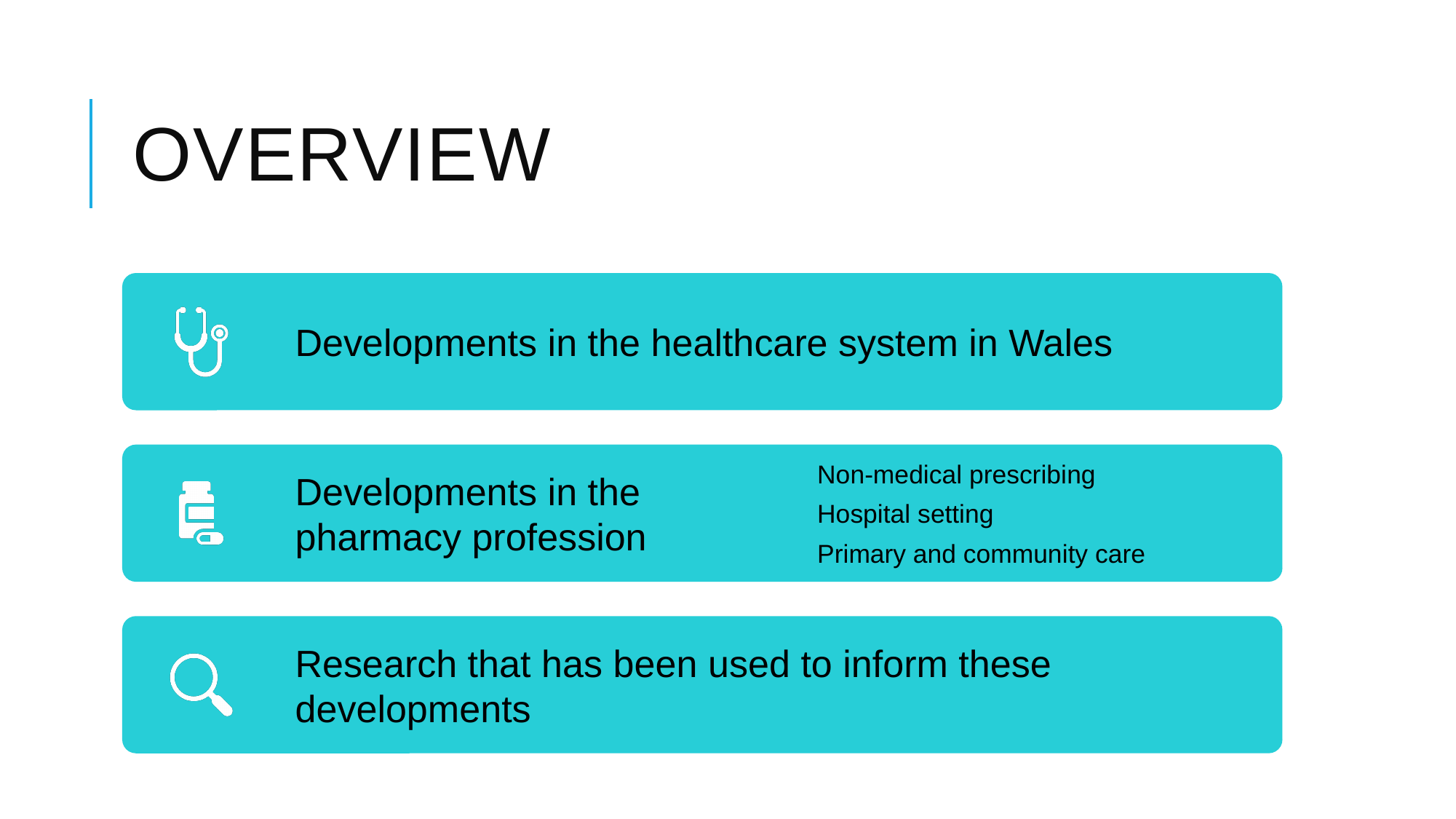

# Overview
Developments in the healthcare system in Wales
Developments in the pharmacy profession
Non-medical prescribing
Hospital setting
Primary and community care
Research that has been used to inform these developments